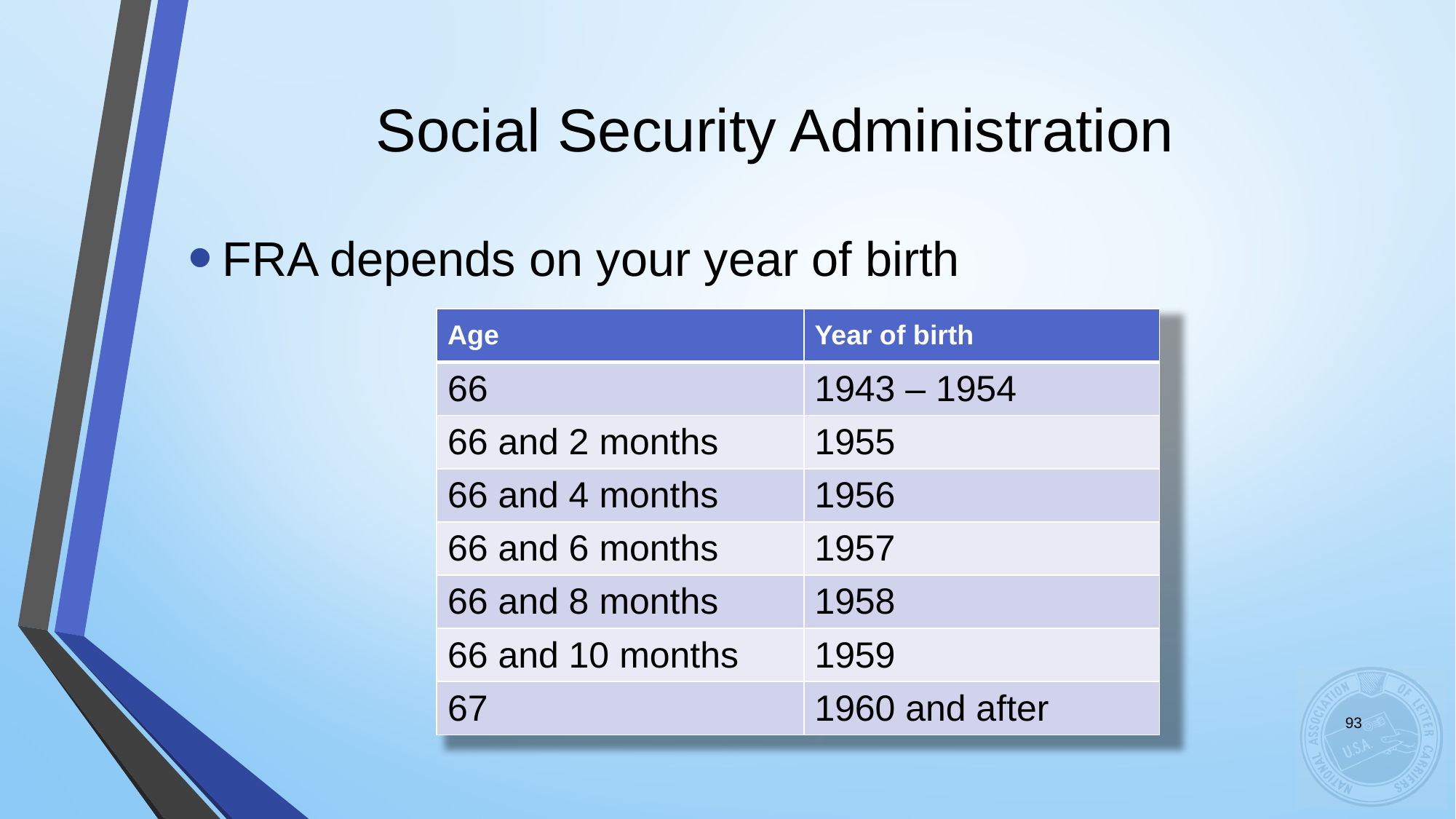

# Social Security Administration
FRA depends on your year of birth
| Age | Year of birth |
| --- | --- |
| 66 | 1943 – 1954 |
| 66 and 2 months | 1955 |
| 66 and 4 months | 1956 |
| 66 and 6 months | 1957 |
| 66 and 8 months | 1958 |
| 66 and 10 months | 1959 |
| 67 | 1960 and after |
93